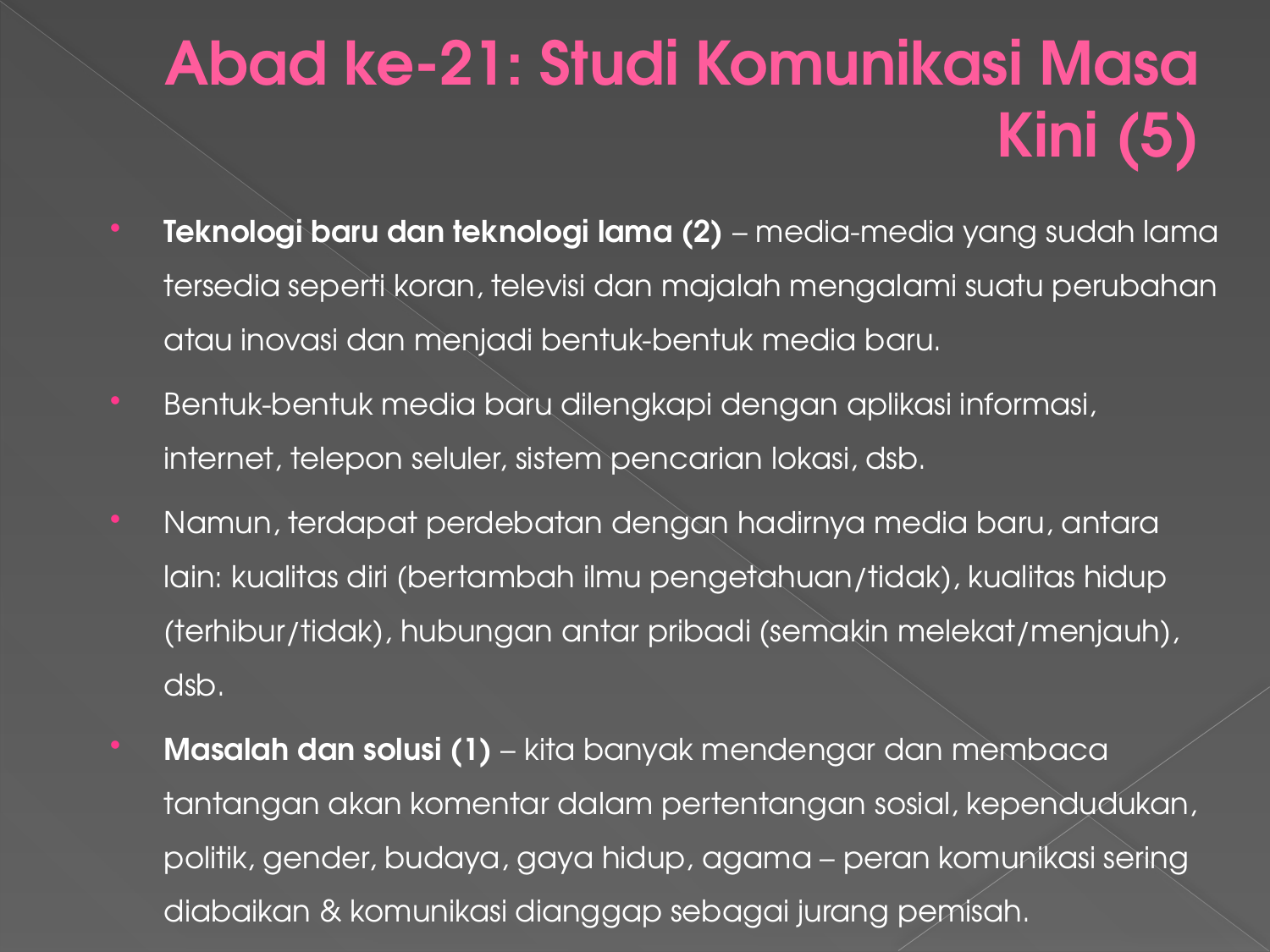

# Abad ke-21: Studi Komunikasi Masa Kini (5)
Teknologi baru dan teknologi lama (2) – media-media yang sudah lama tersedia seperti koran, televisi dan majalah mengalami suatu perubahan atau inovasi dan menjadi bentuk-bentuk media baru.
Bentuk-bentuk media baru dilengkapi dengan aplikasi informasi, internet, telepon seluler, sistem pencarian lokasi, dsb.
Namun, terdapat perdebatan dengan hadirnya media baru, antara lain: kualitas diri (bertambah ilmu pengetahuan/tidak), kualitas hidup (terhibur/tidak), hubungan antar pribadi (semakin melekat/menjauh), dsb.
Masalah dan solusi (1) – kita banyak mendengar dan membaca tantangan akan komentar dalam pertentangan sosial, kependudukan, politik, gender, budaya, gaya hidup, agama – peran komunikasi sering diabaikan & komunikasi dianggap sebagai jurang pemisah.